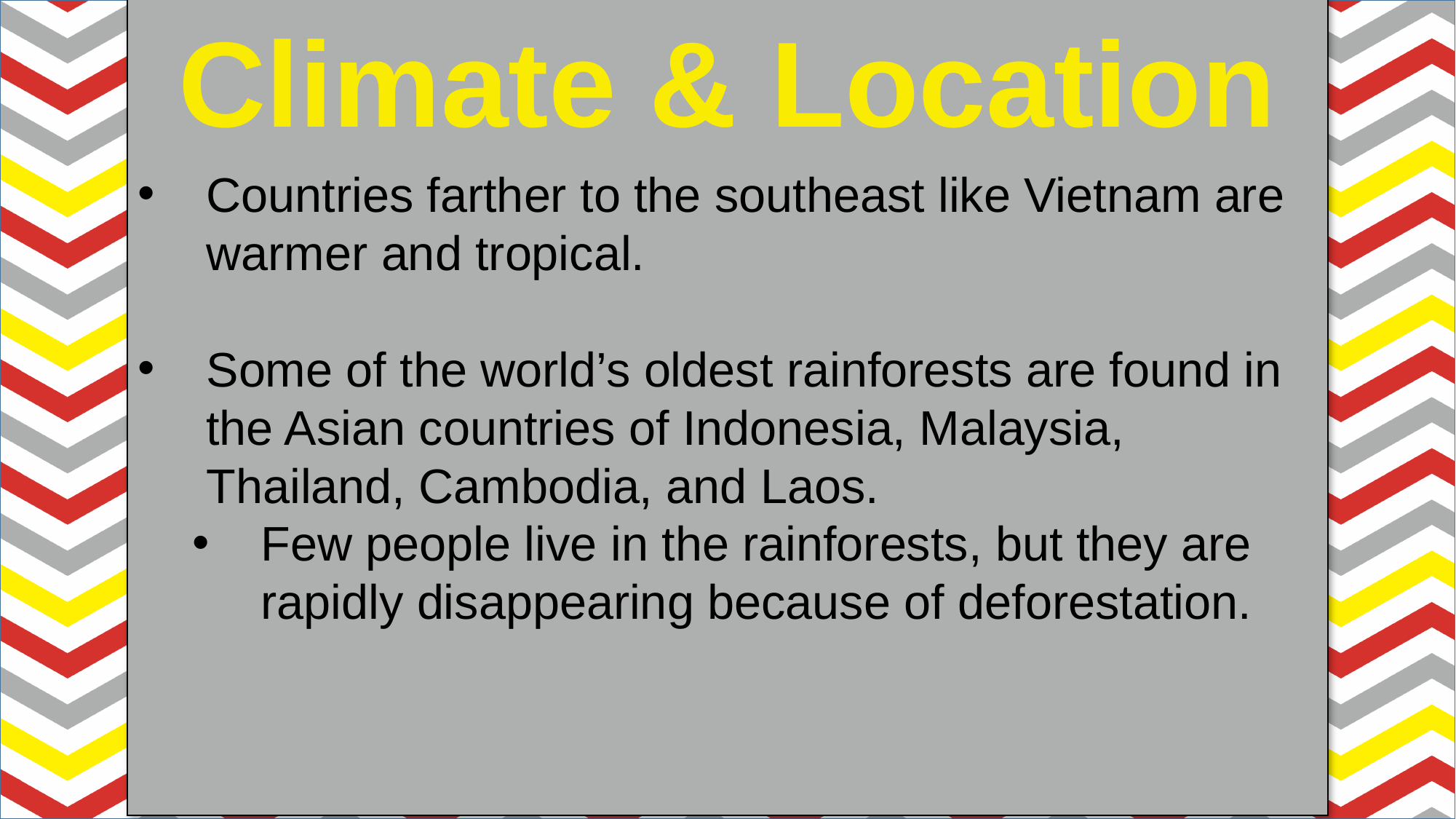

Climate & Location

#
Countries farther to the southeast like Vietnam are warmer and tropical.

Some of the world’s oldest rainforests are found in the Asian countries of Indonesia, Malaysia, Thailand, Cambodia, and Laos.
Few people live in the rainforests, but they are rapidly disappearing because of deforestation.